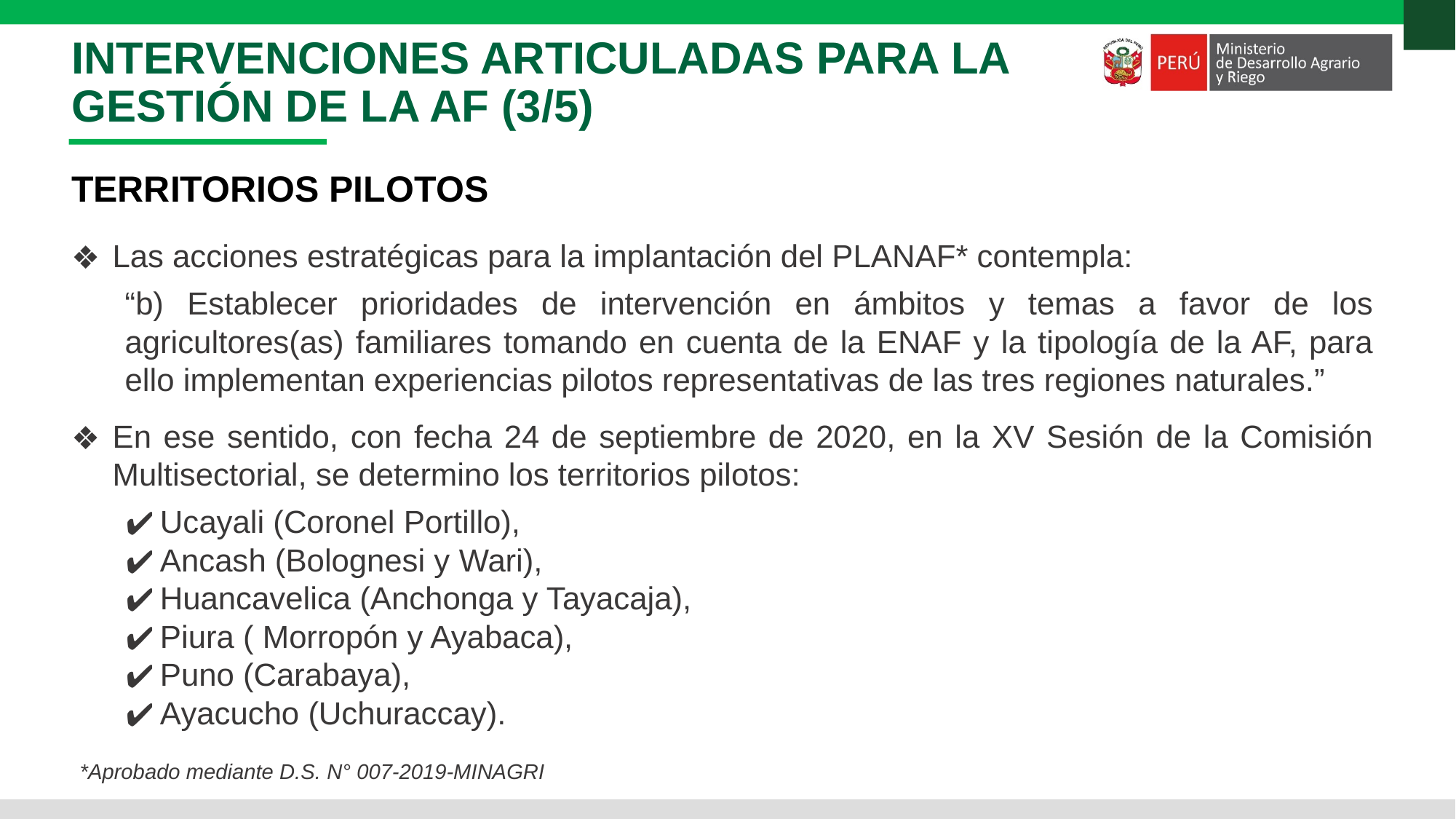

INTERVENCIONES ARTICULADAS PARA LA GESTIÓN DE LA AF (3/5)

TERRITORIOS PILOTOS
Las acciones estratégicas para la implantación del PLANAF* contempla:
“b) Establecer prioridades de intervención en ámbitos y temas a favor de los agricultores(as) familiares tomando en cuenta de la ENAF y la tipología de la AF, para ello implementan experiencias pilotos representativas de las tres regiones naturales.”
En ese sentido, con fecha 24 de septiembre de 2020, en la XV Sesión de la Comisión Multisectorial, se determino los territorios pilotos:
Ucayali (Coronel Portillo),
Ancash (Bolognesi y Wari),
Huancavelica (Anchonga y Tayacaja),
Piura ( Morropón y Ayabaca),
Puno (Carabaya),
Ayacucho (Uchuraccay).
*Aprobado mediante D.S. N° 007-2019-MINAGRI